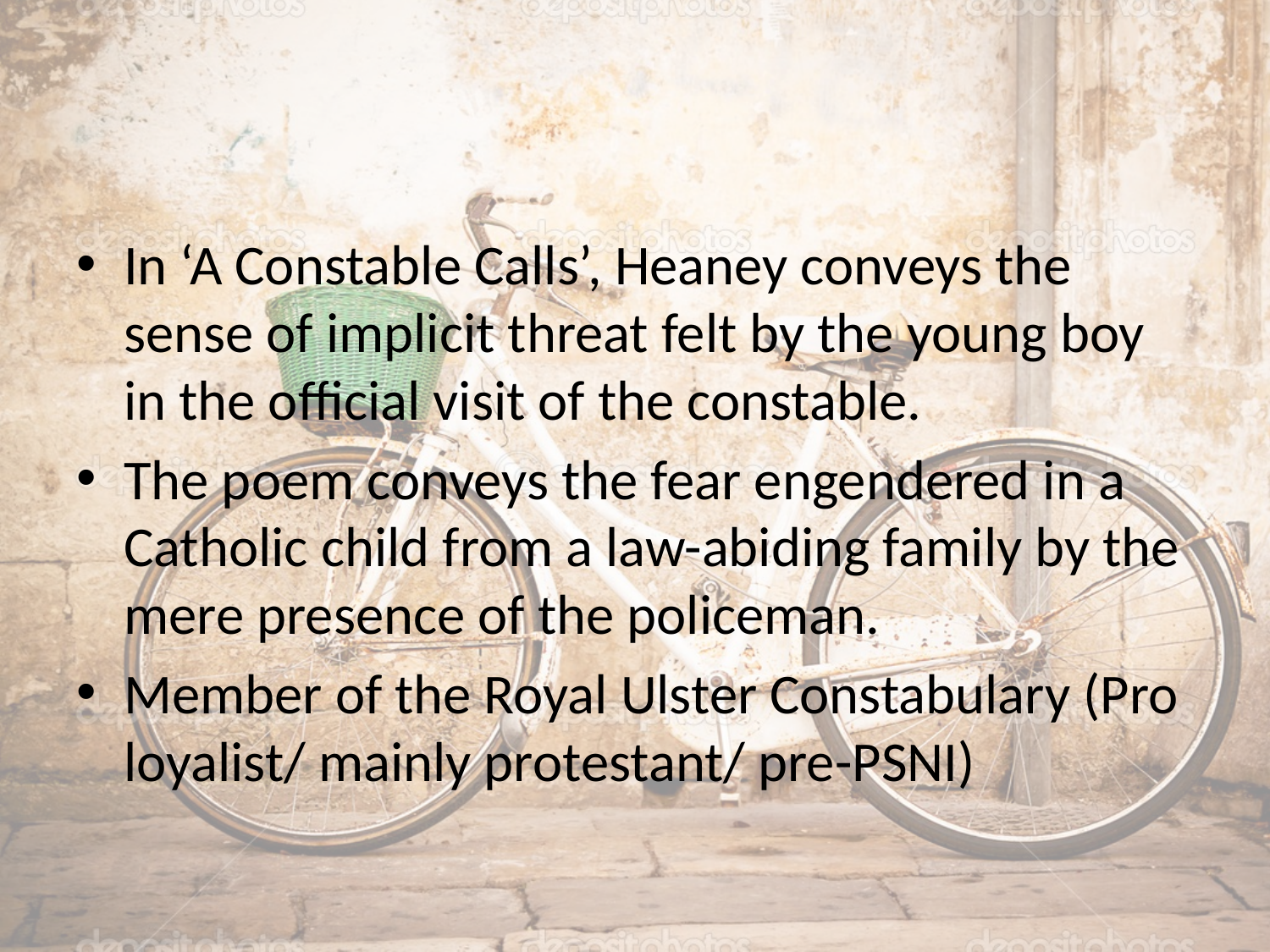

#
In ‘A Constable Calls’, Heaney conveys the sense of implicit threat felt by the young boy in the official visit of the constable.
The poem conveys the fear engendered in a Catholic child from a law-abiding family by the mere presence of the policeman.
Member of the Royal Ulster Constabulary (Pro loyalist/ mainly protestant/ pre-PSNI)